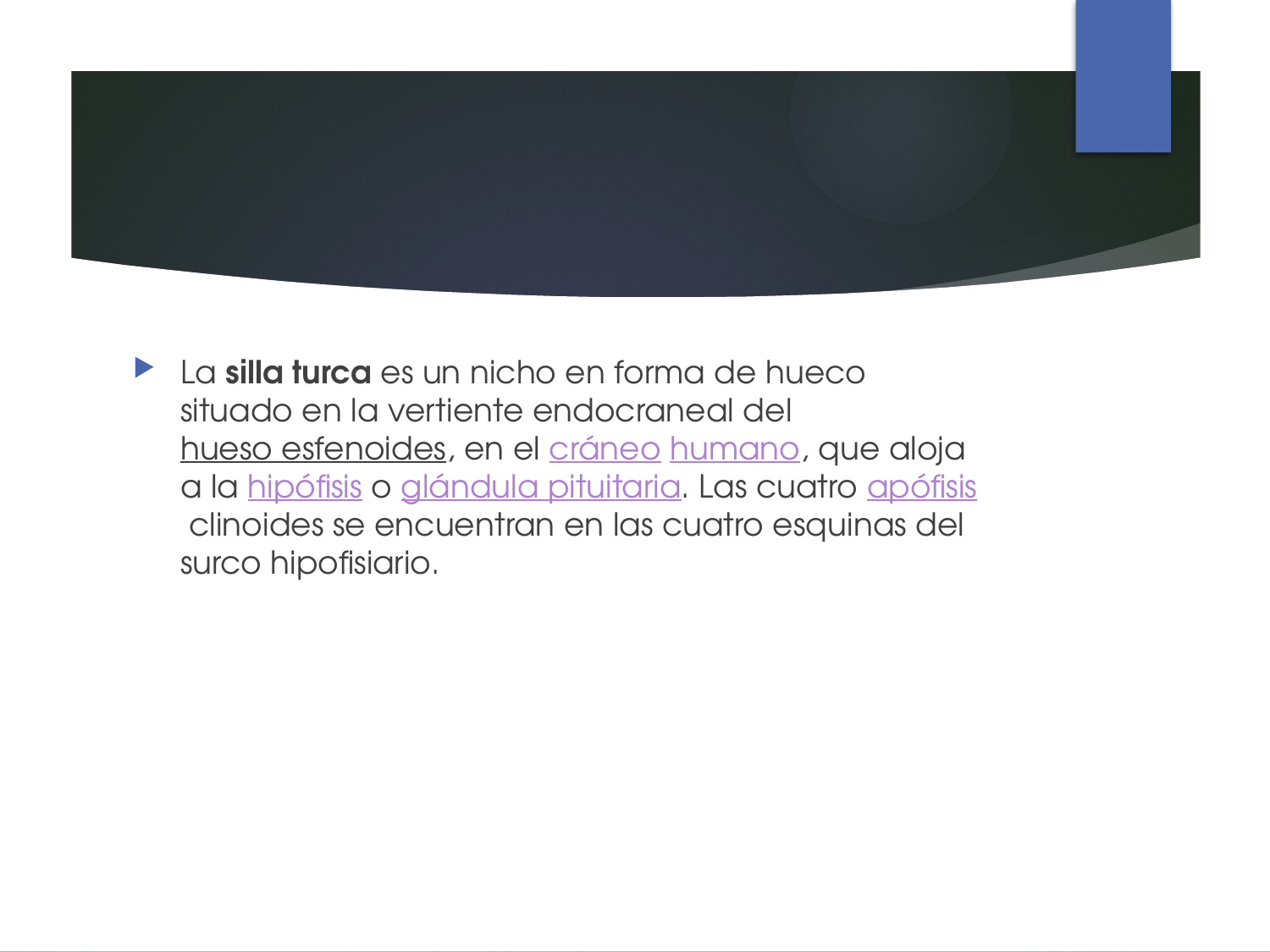

#
La silla turca es un nicho en forma de hueco situado en la vertiente endocraneal del hueso esfenoides, en el cráneo humano, que aloja a la hipófisis o glándula pituitaria. Las cuatro apófisis clinoides se encuentran en las cuatro esquinas del surco hipofisiario.